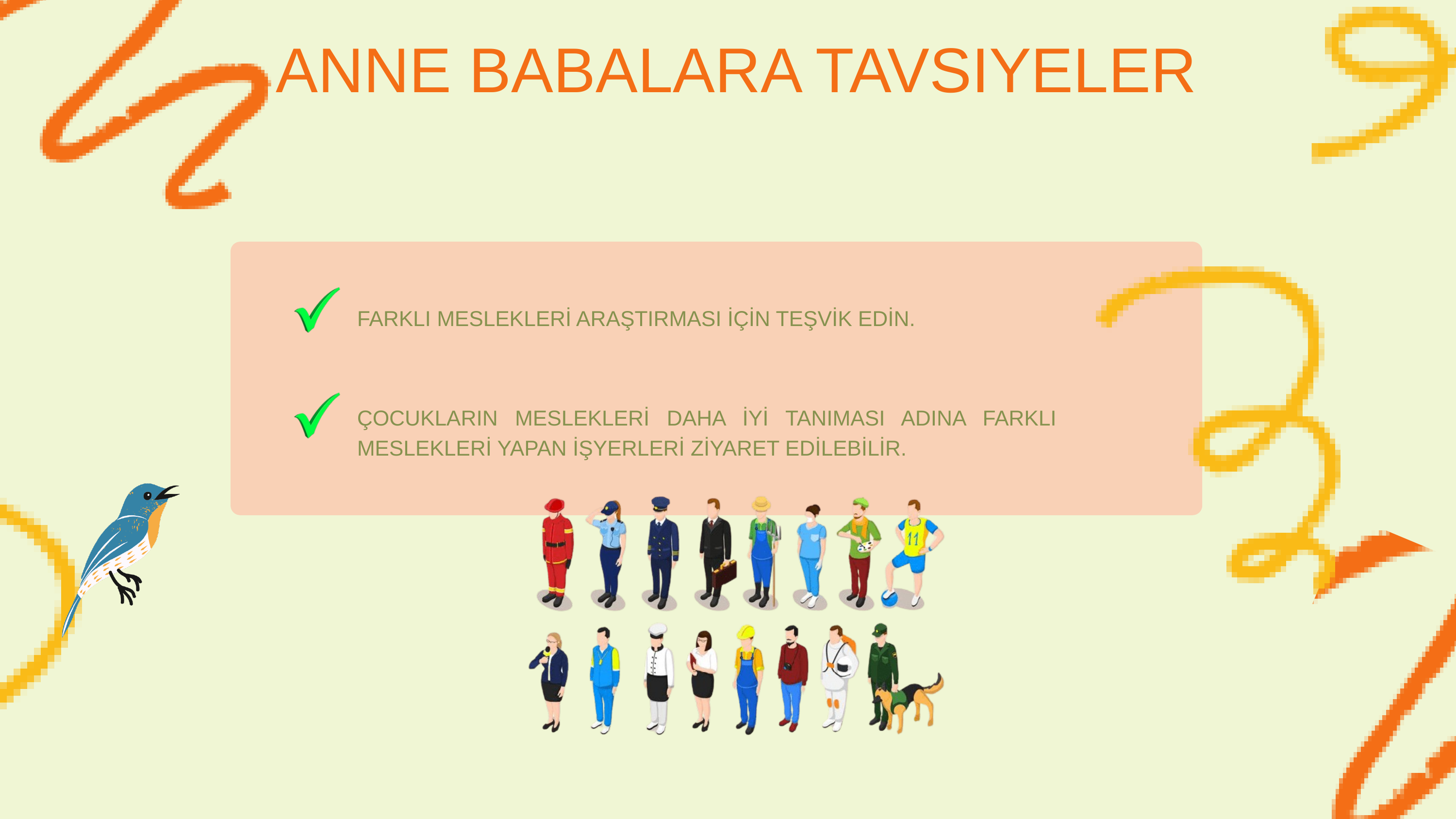

ANNE BABALARA TAVSIYELER

FARKLI MESLEKLERİ ARAŞTIRMASI İÇİN TEŞVİK EDİN.

ÇOCUKLARIN MESLEKLERİ DAHA İYİ TANIMASI ADINA FARKLI MESLEKLERİ YAPAN İŞYERLERİ ZİYARET EDİLEBİLİR.